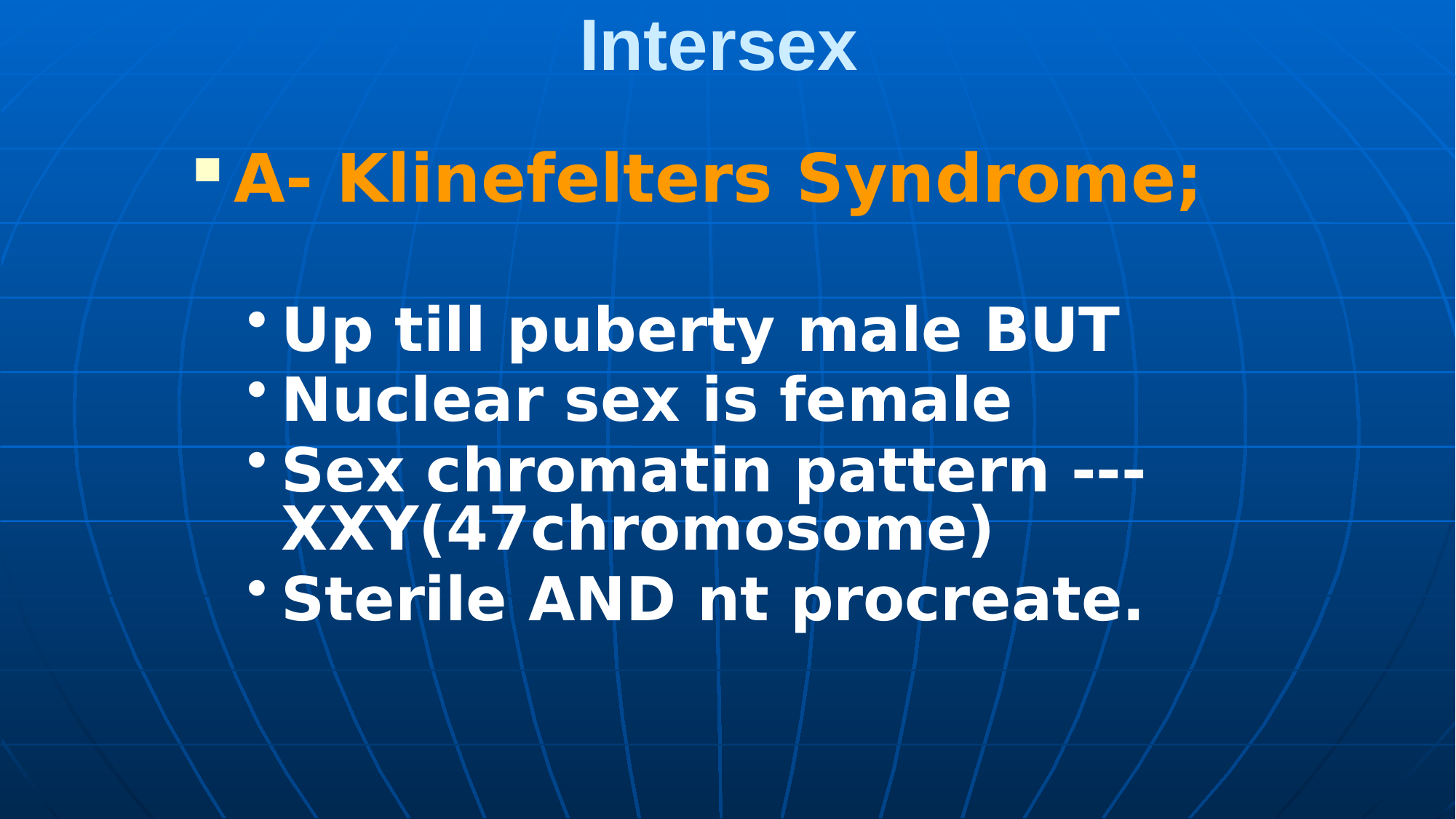

Intersex
A- Klinefelters Syndrome;

Up till puberty male BUT
Nuclear sex is female
Sex chromatin pattern ---XXY(47chromosome)
Sterile AND nt procreate.